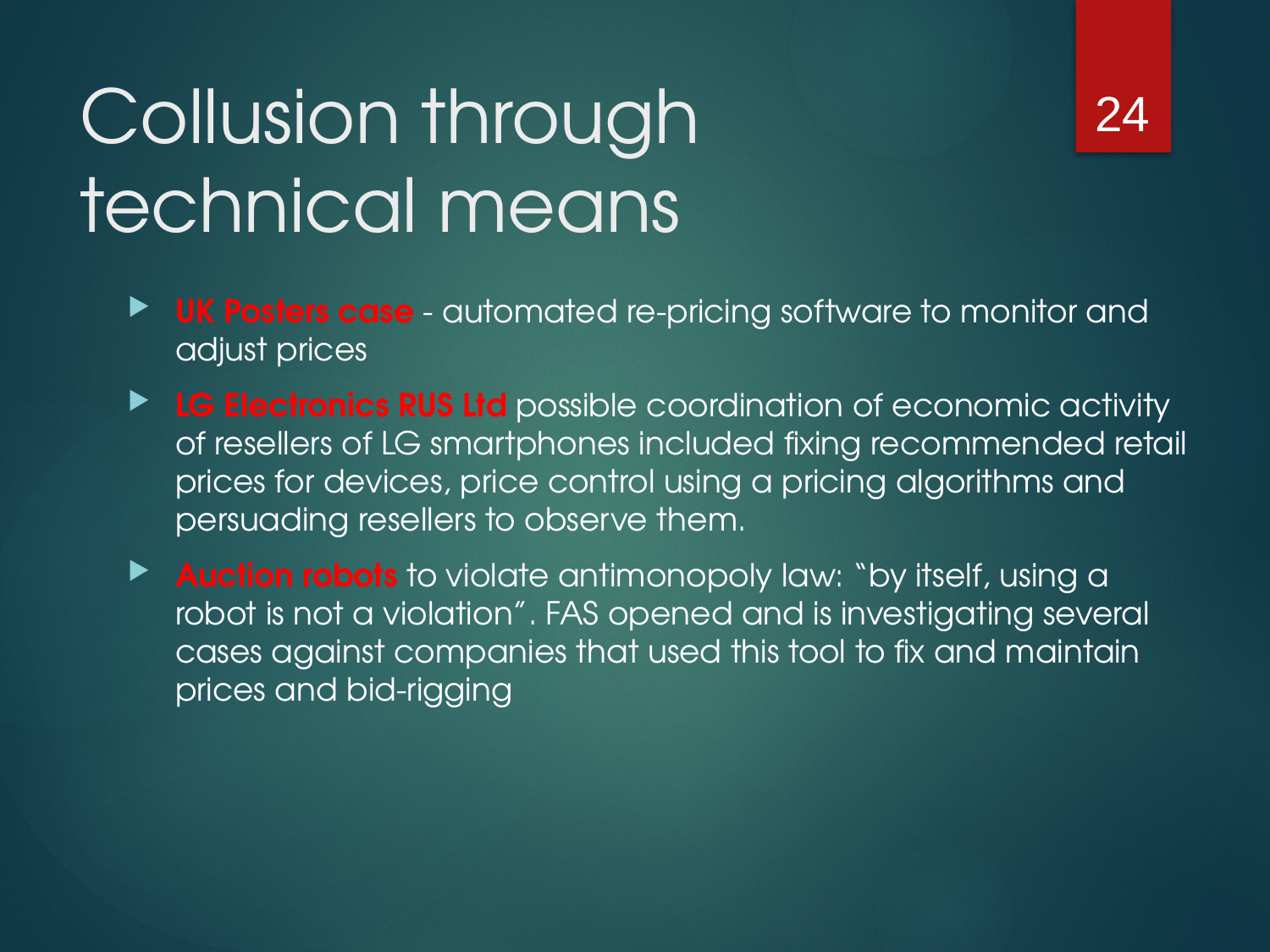

24
# Collusion through technical means
UK Posters case - automated re-pricing software to monitor and adjust prices
LG Electronics RUS Ltd possible coordination of economic activity of resellers of LG smartphones included fixing recommended retail prices for devices, price control using a pricing algorithms and persuading resellers to observe them.
Auction robots to violate antimonopoly law: “by itself, using a robot is not a violation”. FAS opened and is investigating several cases against companies that used this tool to fix and maintain prices and bid-rigging